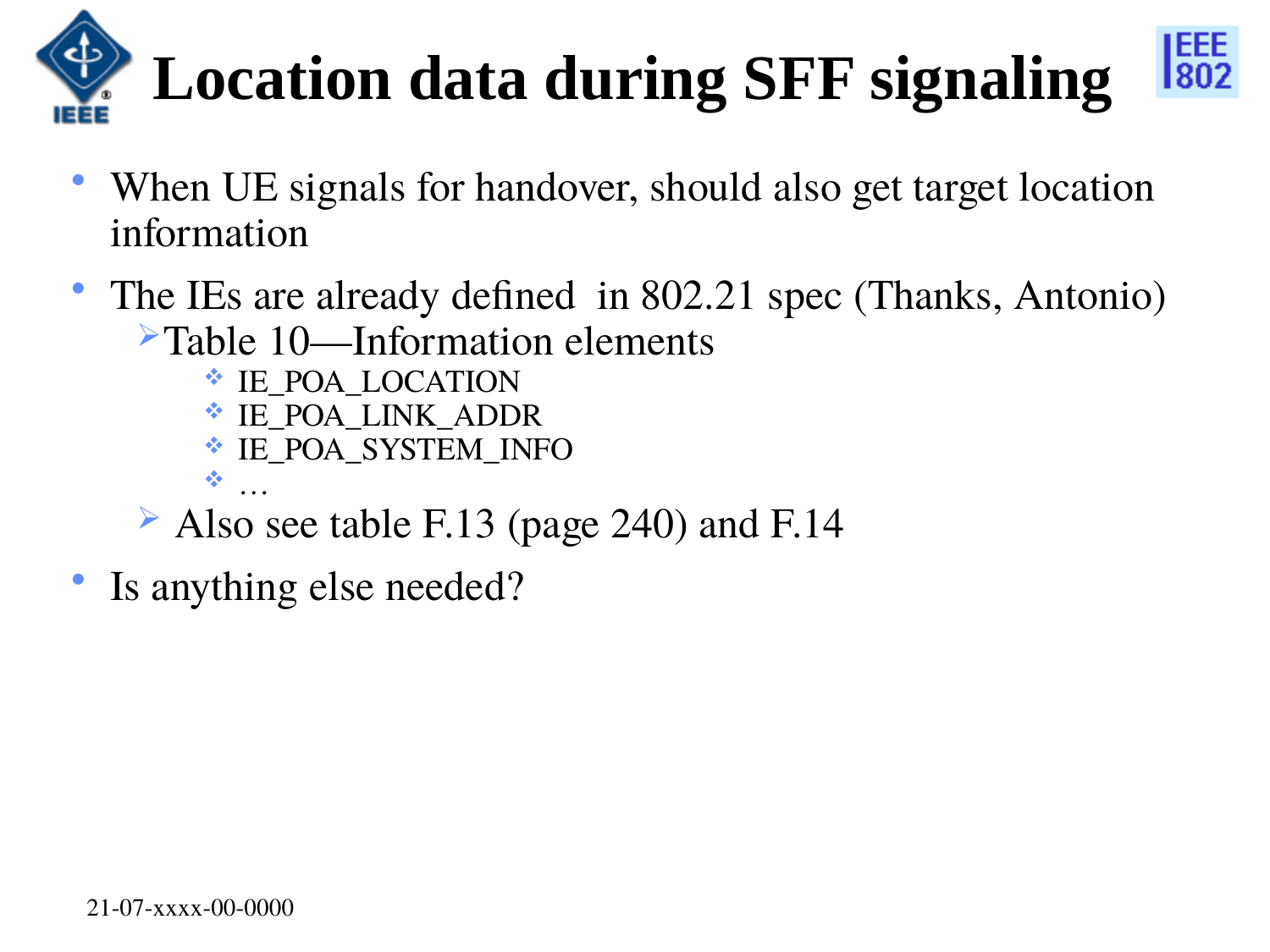

# Location data during SFF signaling
When UE signals for handover, should also get target location information
The IEs are already defined  in 802.21 spec (Thanks, Antonio)
Table 10—Information elements
 IE_POA_LOCATION
 IE_POA_LINK_ADDR
 IE_POA_SYSTEM_INFO
 …
 Also see table F.13 (page 240) and F.14
Is anything else needed?
21-07-xxxx-00-0000